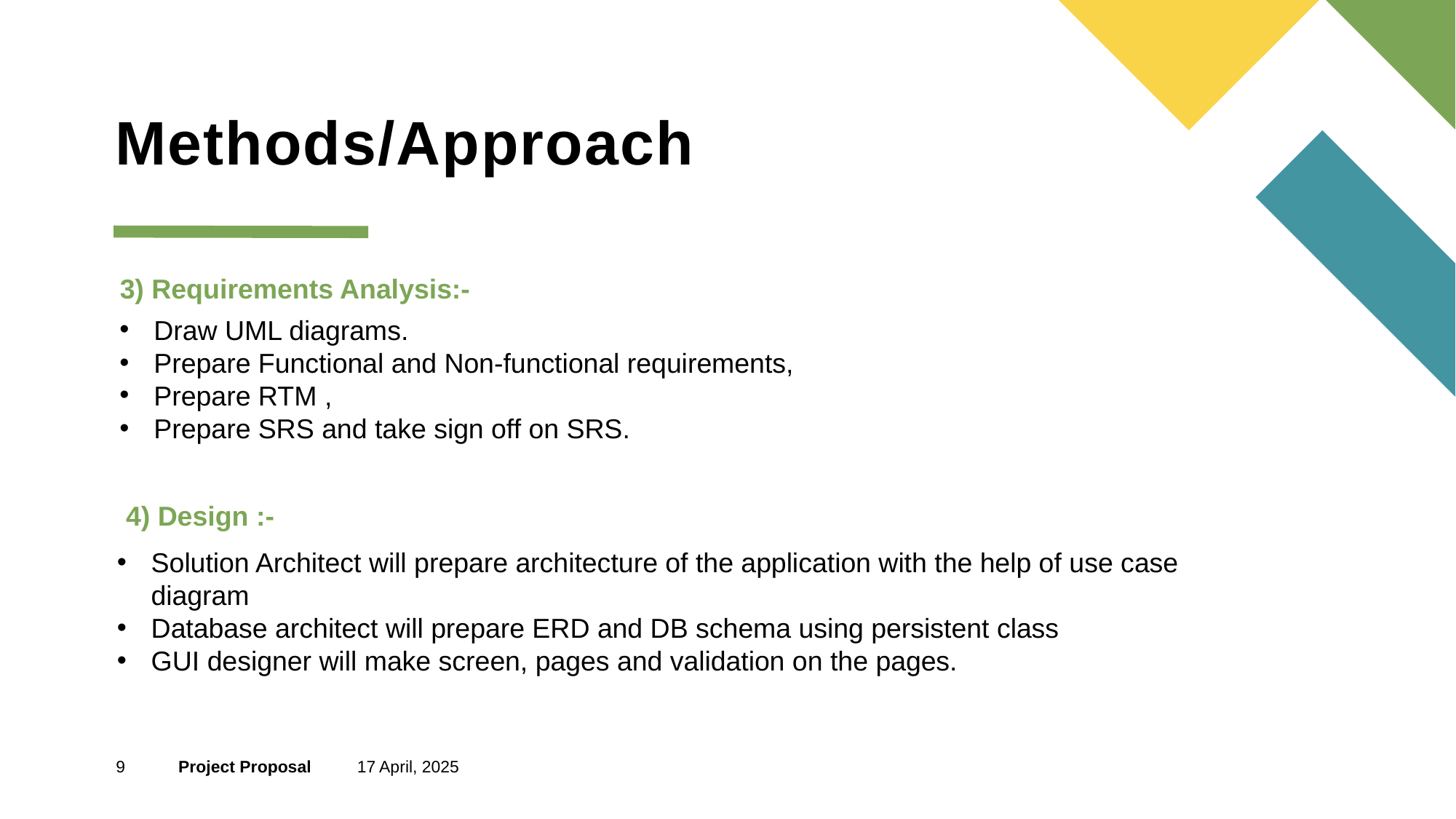

# Methods/Approach
3) Requirements Analysis:-
Draw UML diagrams.
Prepare Functional and Non-functional requirements,
Prepare RTM ,
Prepare SRS and take sign off on SRS.
4) Design :-
Solution Architect will prepare architecture of the application with the help of use case diagram
Database architect will prepare ERD and DB schema using persistent class
GUI designer will make screen, pages and validation on the pages.
9
Project Proposal
17 April, 2025